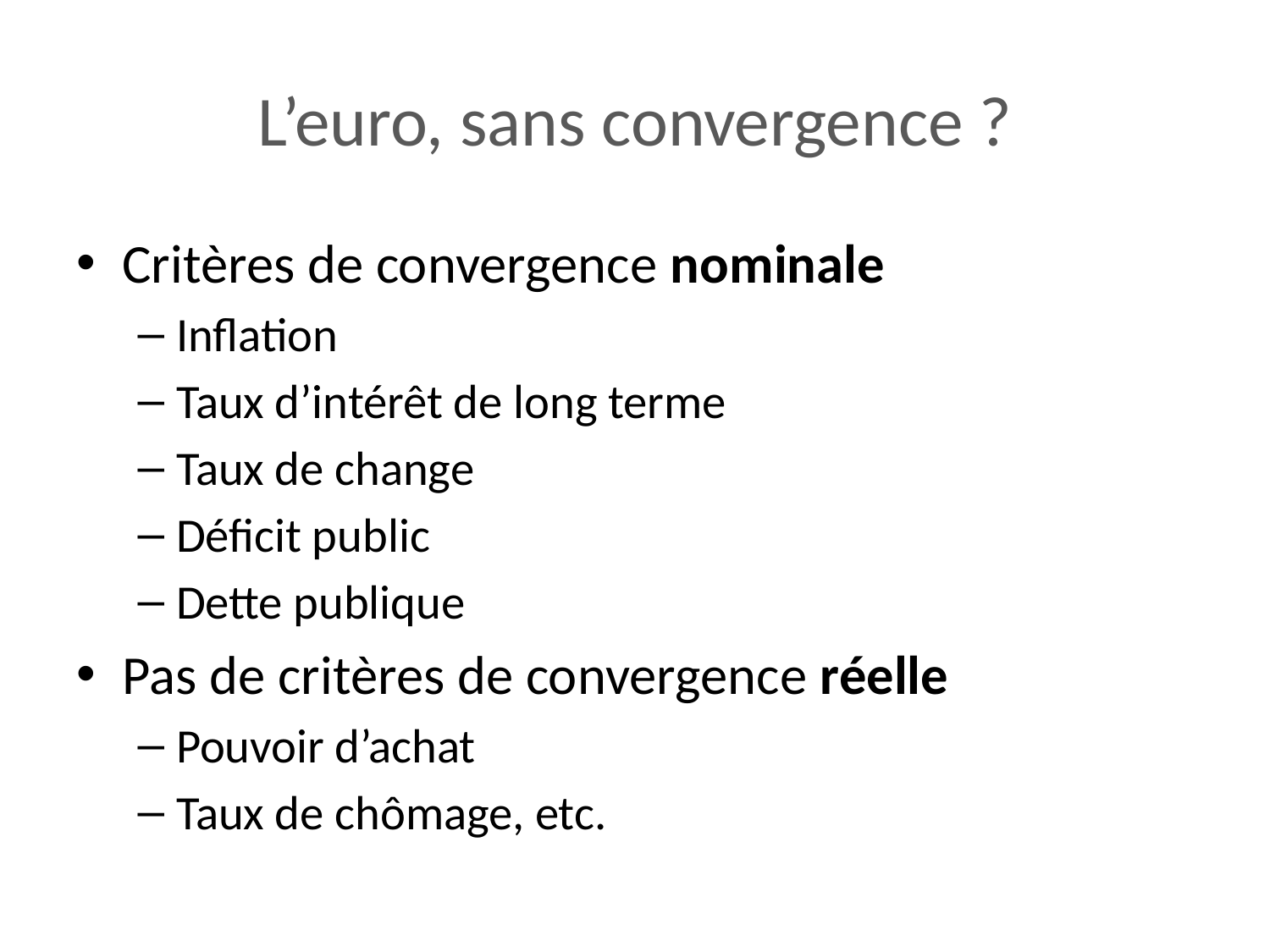

# L’euro, sans convergence ?
Critères de convergence nominale
Inflation
Taux d’intérêt de long terme
Taux de change
Déficit public
Dette publique
Pas de critères de convergence réelle
Pouvoir d’achat
Taux de chômage, etc.